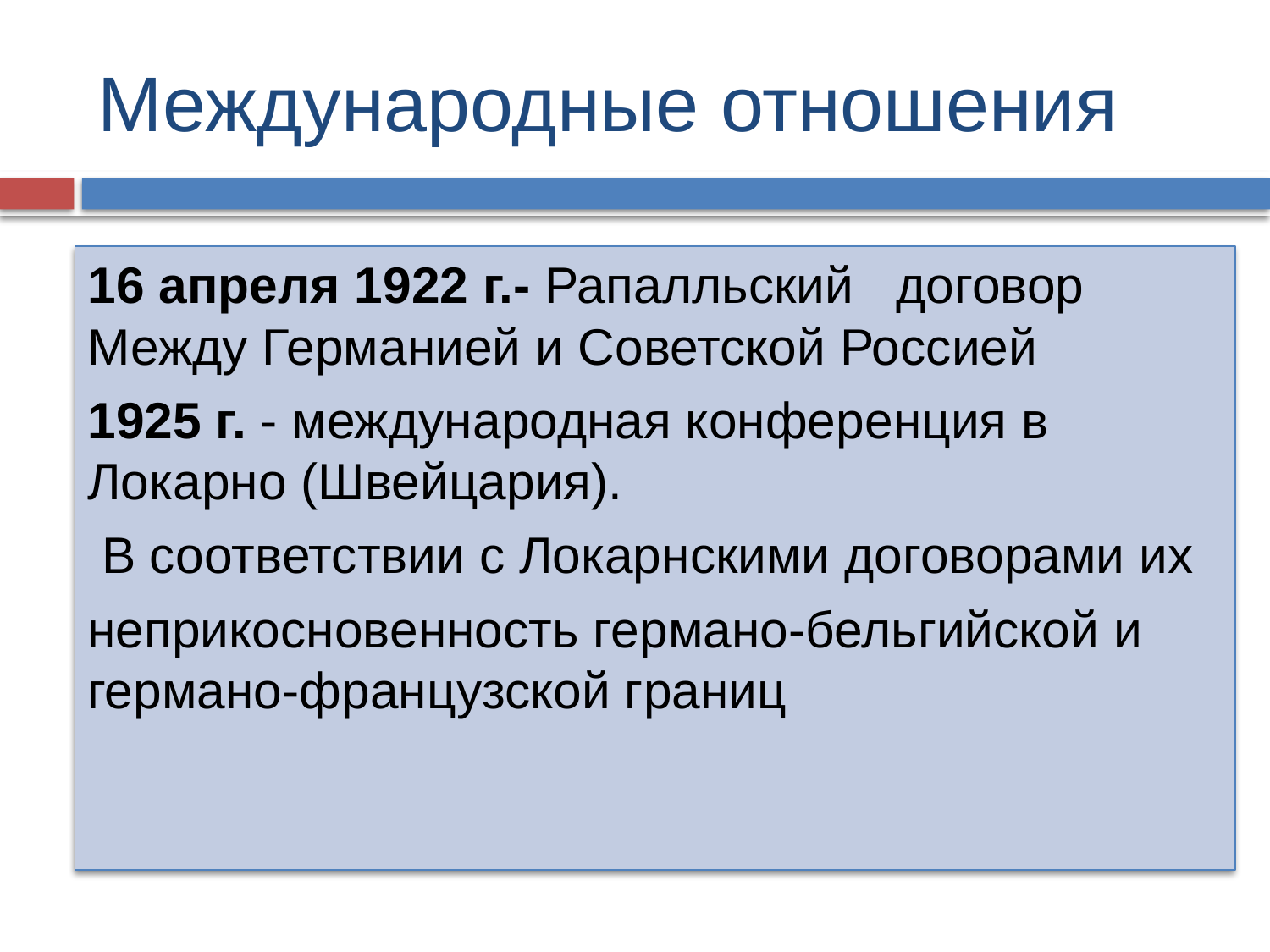

# Международные отношения
16 апреля 1922 г.- Рапалльский   договор Между Германией и Советской Россией
1925 г. - международная конференция в Локарно (Швейцария).
 В соответствии с Локарнскими договорами их
неприкосновенность германо-бельгийской и германо-французской границ